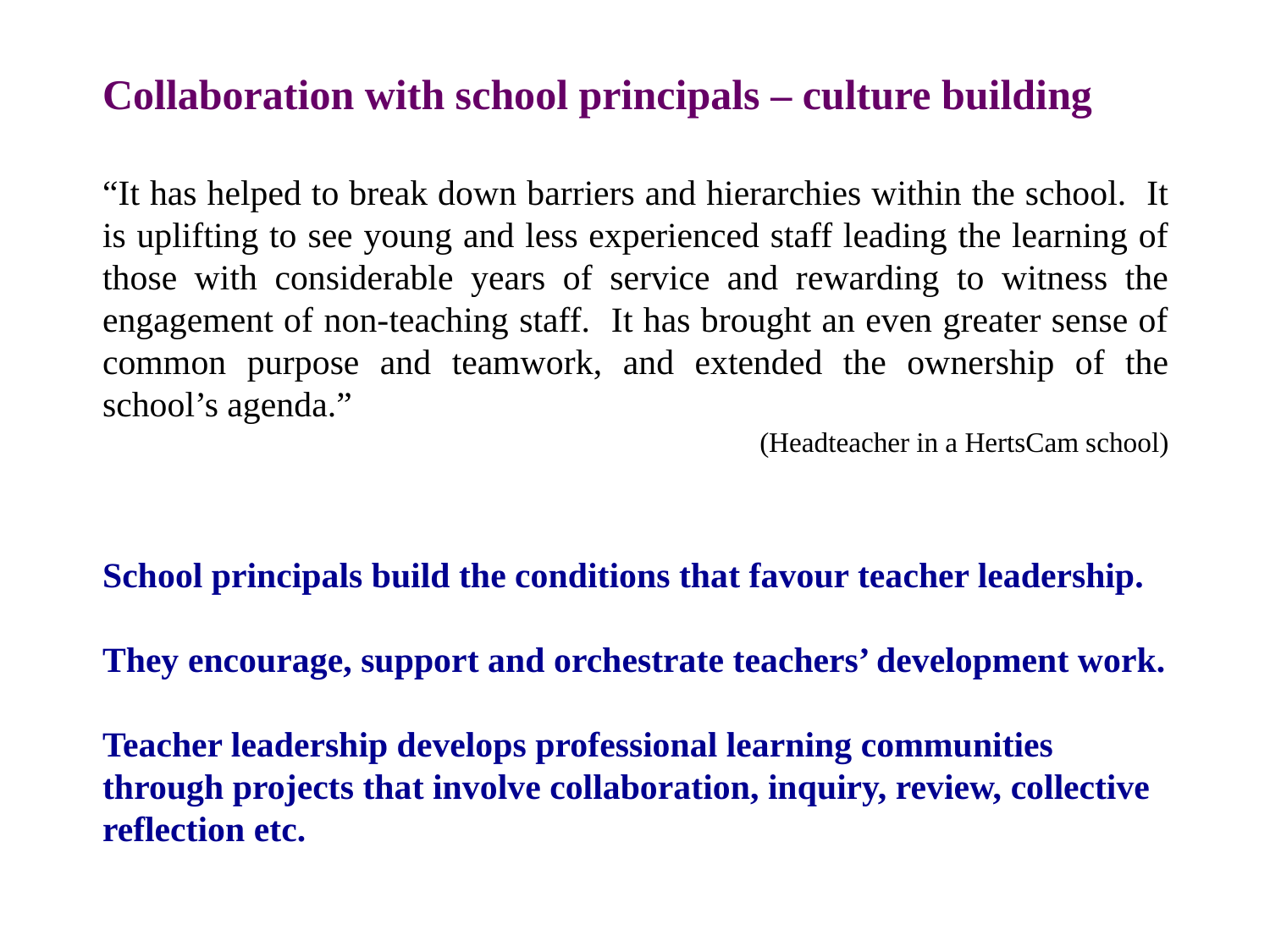

Collaboration with school principals – culture building

“It has helped to break down barriers and hierarchies within the school.  It is uplifting to see young and less experienced staff leading the learning of those with considerable years of service and rewarding to witness the engagement of non-teaching staff.  It has brought an even greater sense of common purpose and teamwork, and extended the ownership of the school’s agenda.”
(Headteacher in a HertsCam school)

School principals build the conditions that favour teacher leadership.

They encourage, support and orchestrate teachers’ development work.

Teacher leadership develops professional learning communities through projects that involve collaboration, inquiry, review, collective reflection etc.